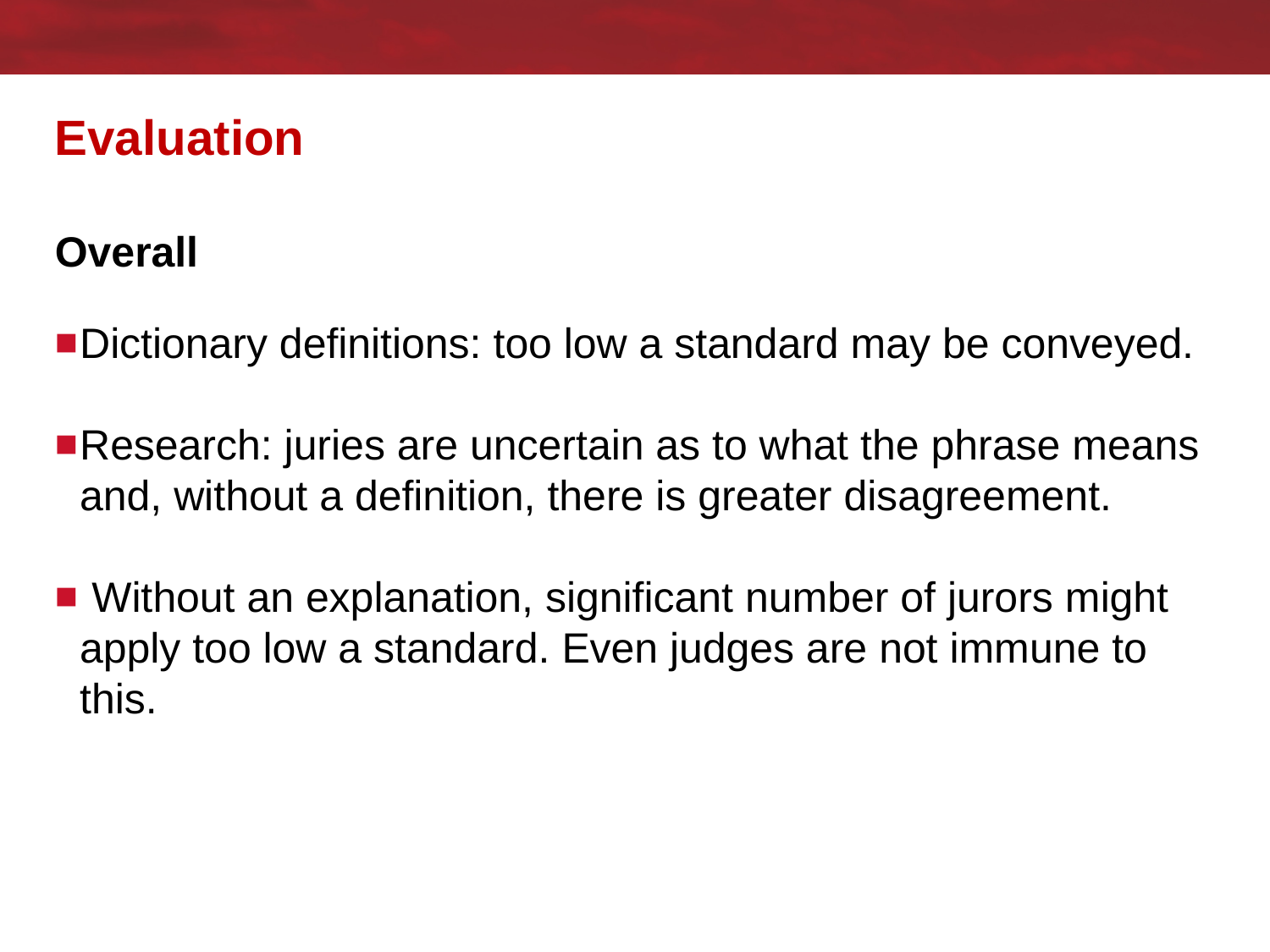

# Evaluation Overall
Dictionary definitions: too low a standard may be conveyed.

Research: juries are uncertain as to what the phrase means and, without a definition, there is greater disagreement.

 Without an explanation, significant number of jurors might apply too low a standard. Even judges are not immune to this.